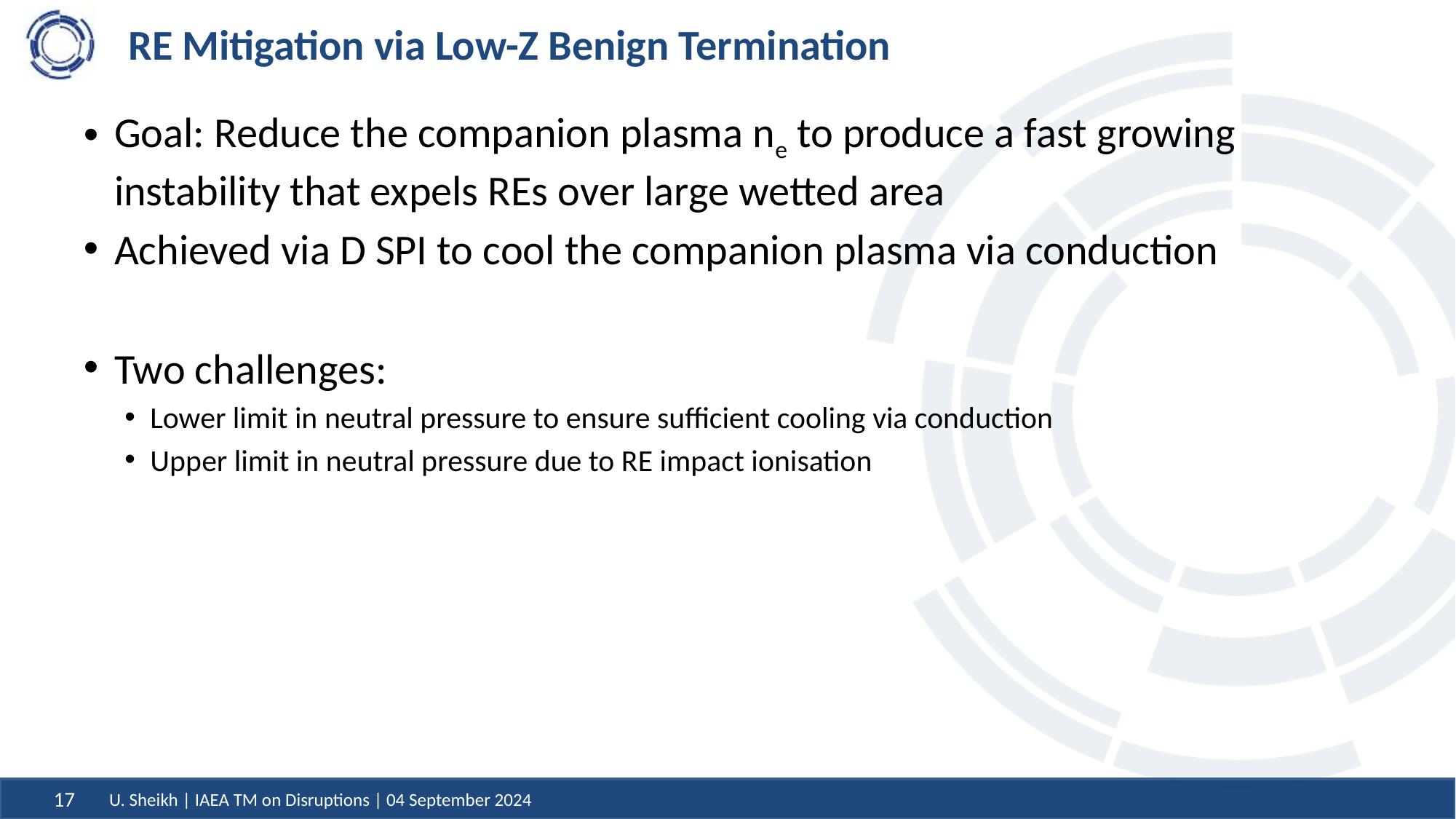

# RE Mitigation via Low-Z Benign Termination
Goal: Reduce the companion plasma ne to produce a fast growing instability that expels REs over large wetted area
Achieved via D SPI to cool the companion plasma via conduction

Two challenges:
Lower limit in neutral pressure to ensure sufficient cooling via conduction
Upper limit in neutral pressure due to RE impact ionisation
U. Sheikh | IAEA TM on Disruptions | 04 September 2024
17